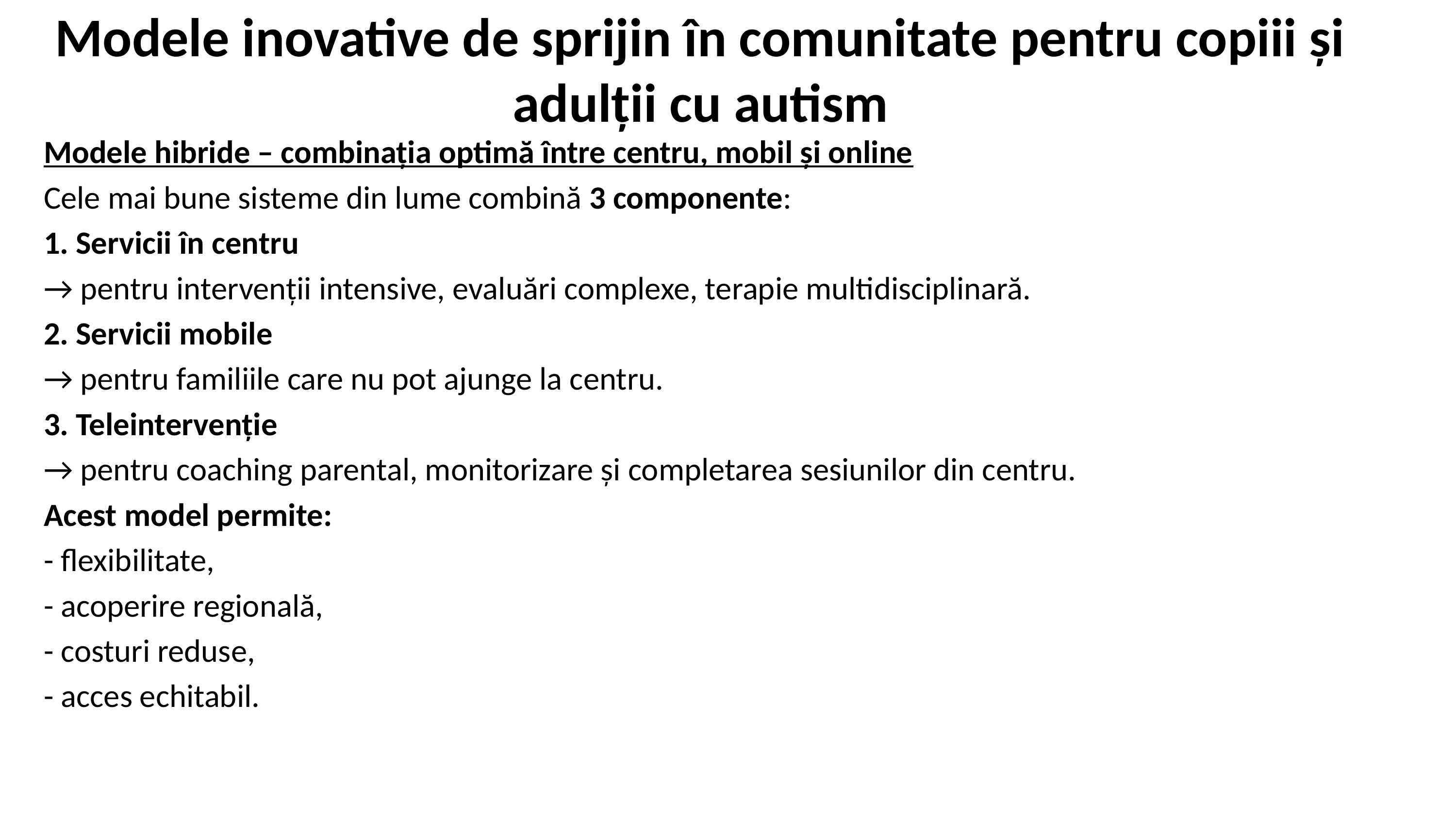

# Modele inovative de sprijin în comunitate pentru copiii și adulții cu autism
Modele hibride – combinația optimă între centru, mobil și online
Cele mai bune sisteme din lume combină 3 componente:
1. Servicii în centru
→ pentru intervenții intensive, evaluări complexe, terapie multidisciplinară.
2. Servicii mobile
→ pentru familiile care nu pot ajunge la centru.
3. Teleintervenție
→ pentru coaching parental, monitorizare și completarea sesiunilor din centru.
Acest model permite:
- flexibilitate,
- acoperire regională,
- costuri reduse,
- acces echitabil.